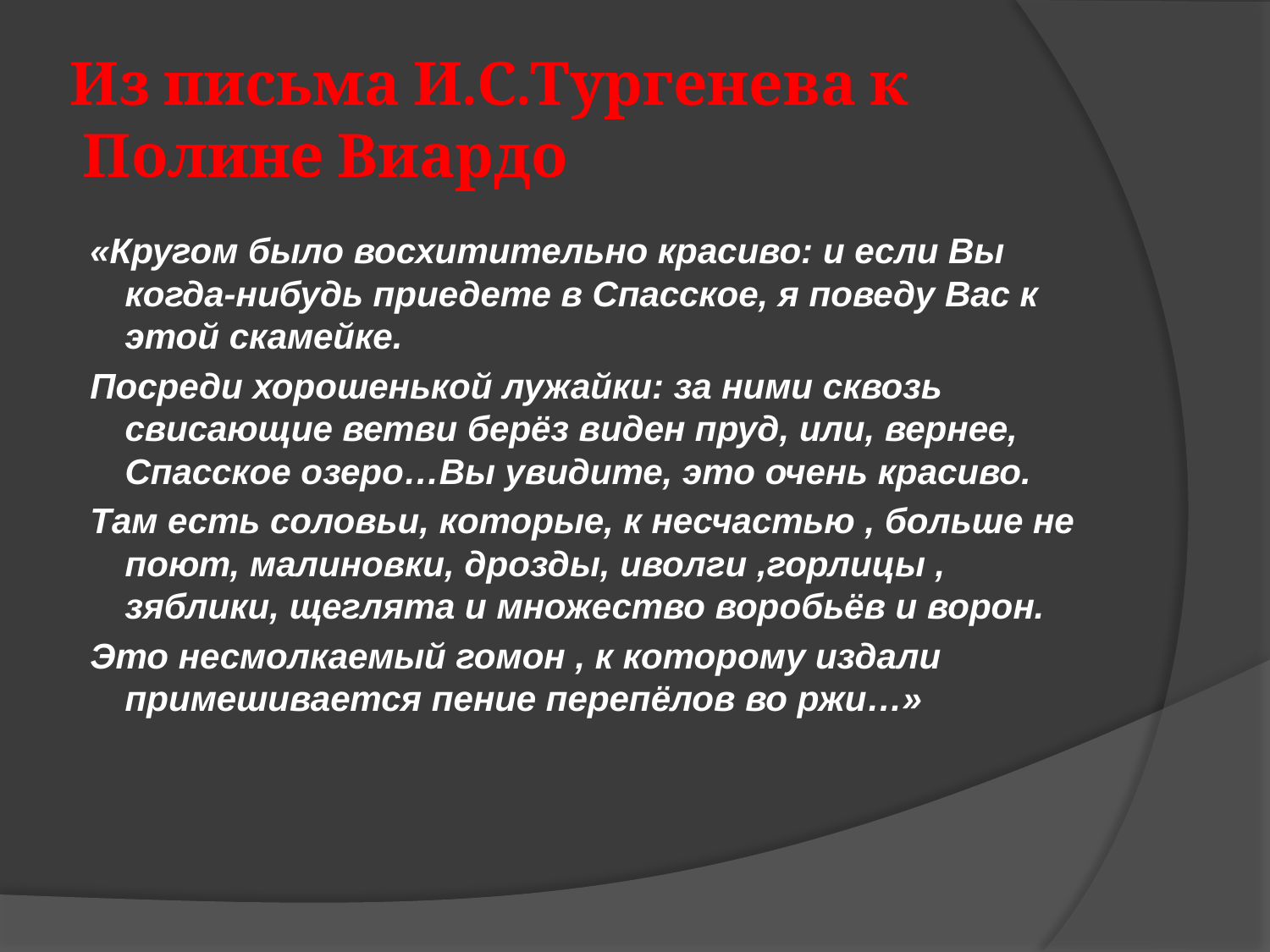

# Из письма И.С.Тургенева к Полине Виардо
 «Кругом было восхитительно красиво: и если Вы когда-нибудь приедете в Спасское, я поведу Вас к этой скамейке.
 Посреди хорошенькой лужайки: за ними сквозь свисающие ветви берёз виден пруд, или, вернее, Спасское озеро…Вы увидите, это очень красиво.
 Там есть соловьи, которые, к несчастью , больше не поют, малиновки, дрозды, иволги ,горлицы , зяблики, щеглята и множество воробьёв и ворон.
 Это несмолкаемый гомон , к которому издали примешивается пение перепёлов во ржи…»